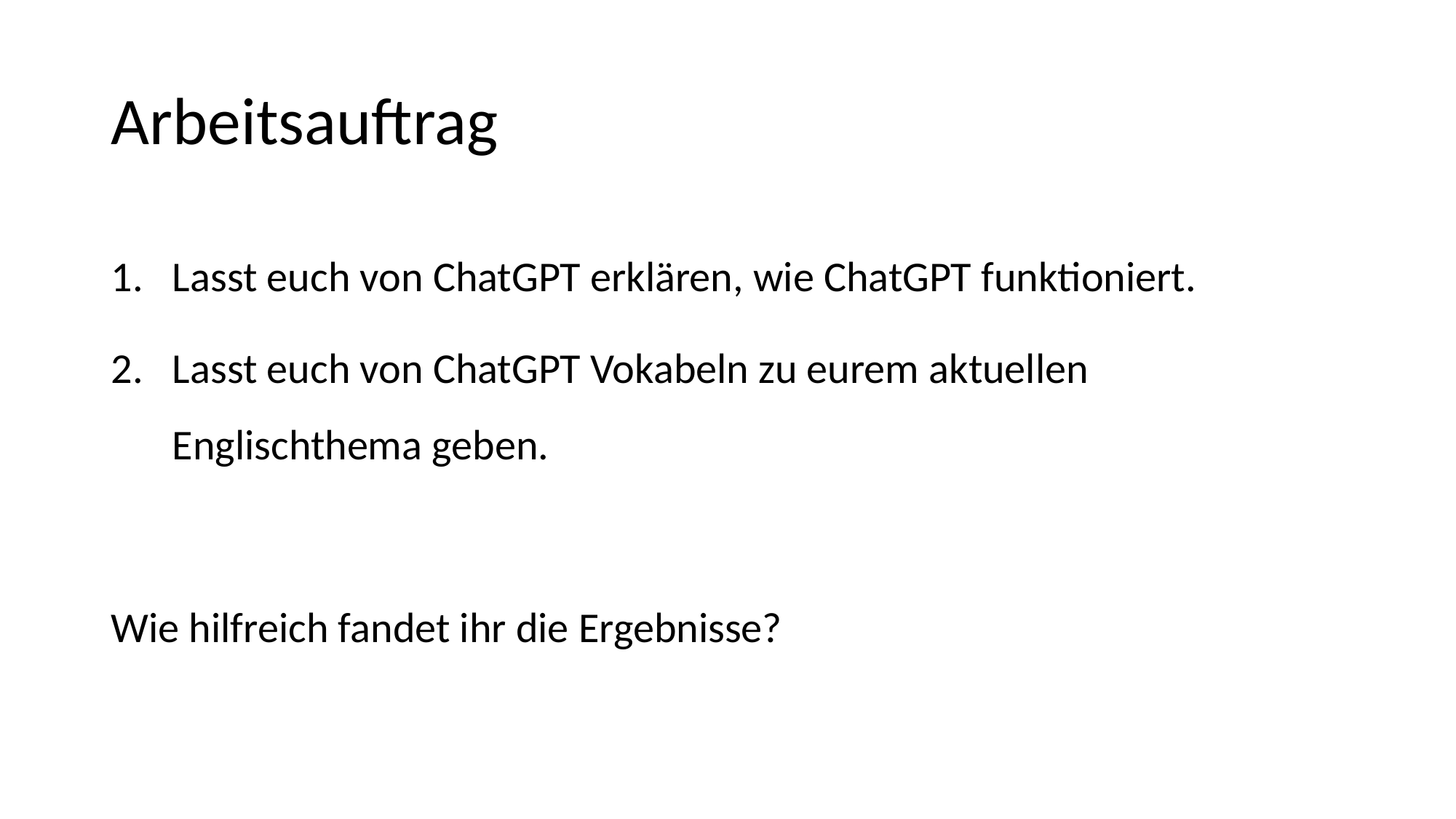

# Arbeitsauftrag
Lasst euch von ChatGPT erklären, wie ChatGPT funktioniert.
Lasst euch von ChatGPT Vokabeln zu eurem aktuellen Englischthema geben.

Wie hilfreich fandet ihr die Ergebnisse?